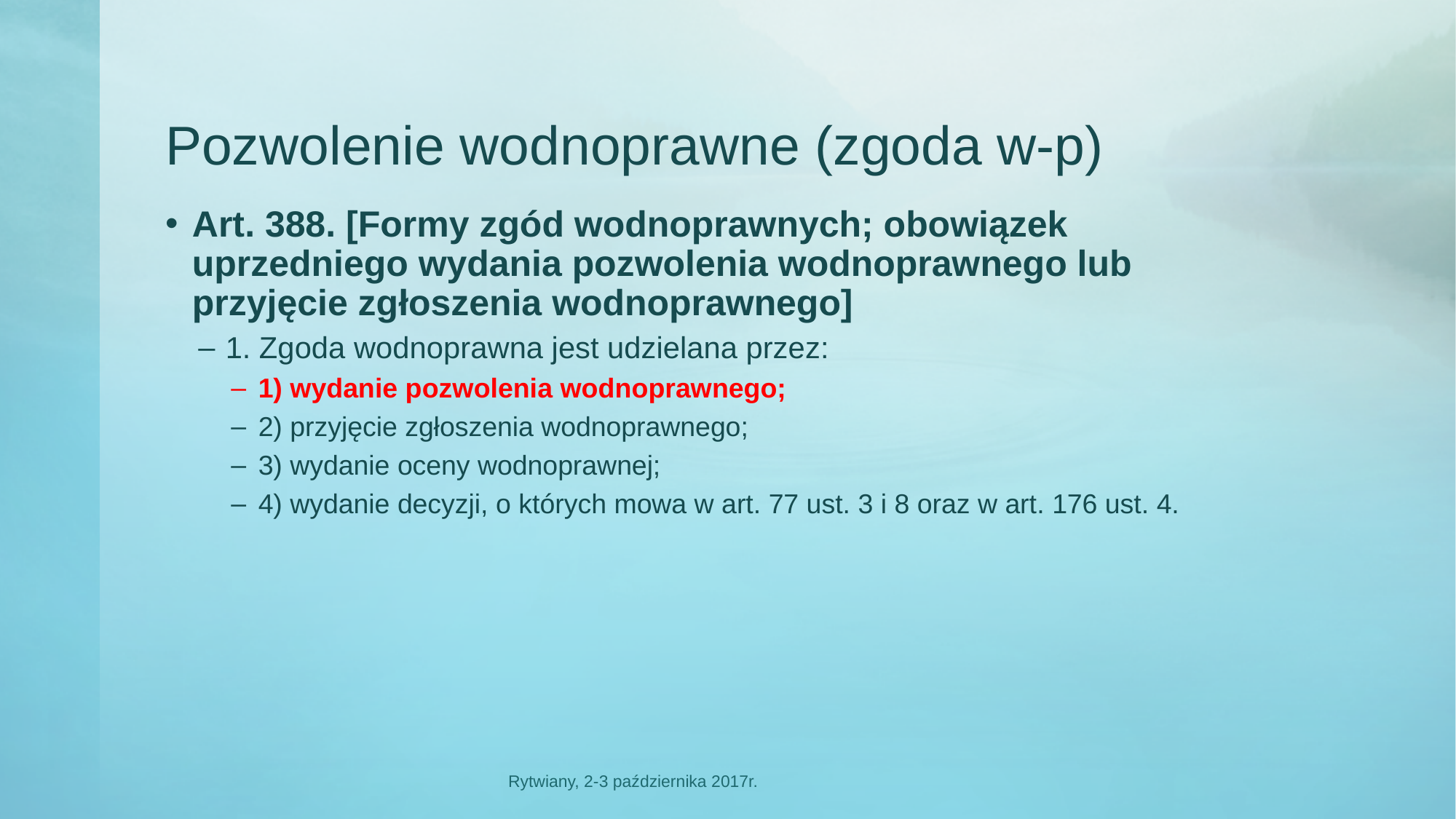

# Pozwolenie wodnoprawne (zgoda w-p)
Art. 388. [Formy zgód wodnoprawnych; obowiązek uprzedniego wydania pozwolenia wodnoprawnego lub przyjęcie zgłoszenia wodnoprawnego]
1. Zgoda wodnoprawna jest udzielana przez:
1) wydanie pozwolenia wodnoprawnego;
2) przyjęcie zgłoszenia wodnoprawnego;
3) wydanie oceny wodnoprawnej;
4) wydanie decyzji, o których mowa w art. 77 ust. 3 i 8 oraz w art. 176 ust. 4.
Rytwiany, 2-3 października 2017r.